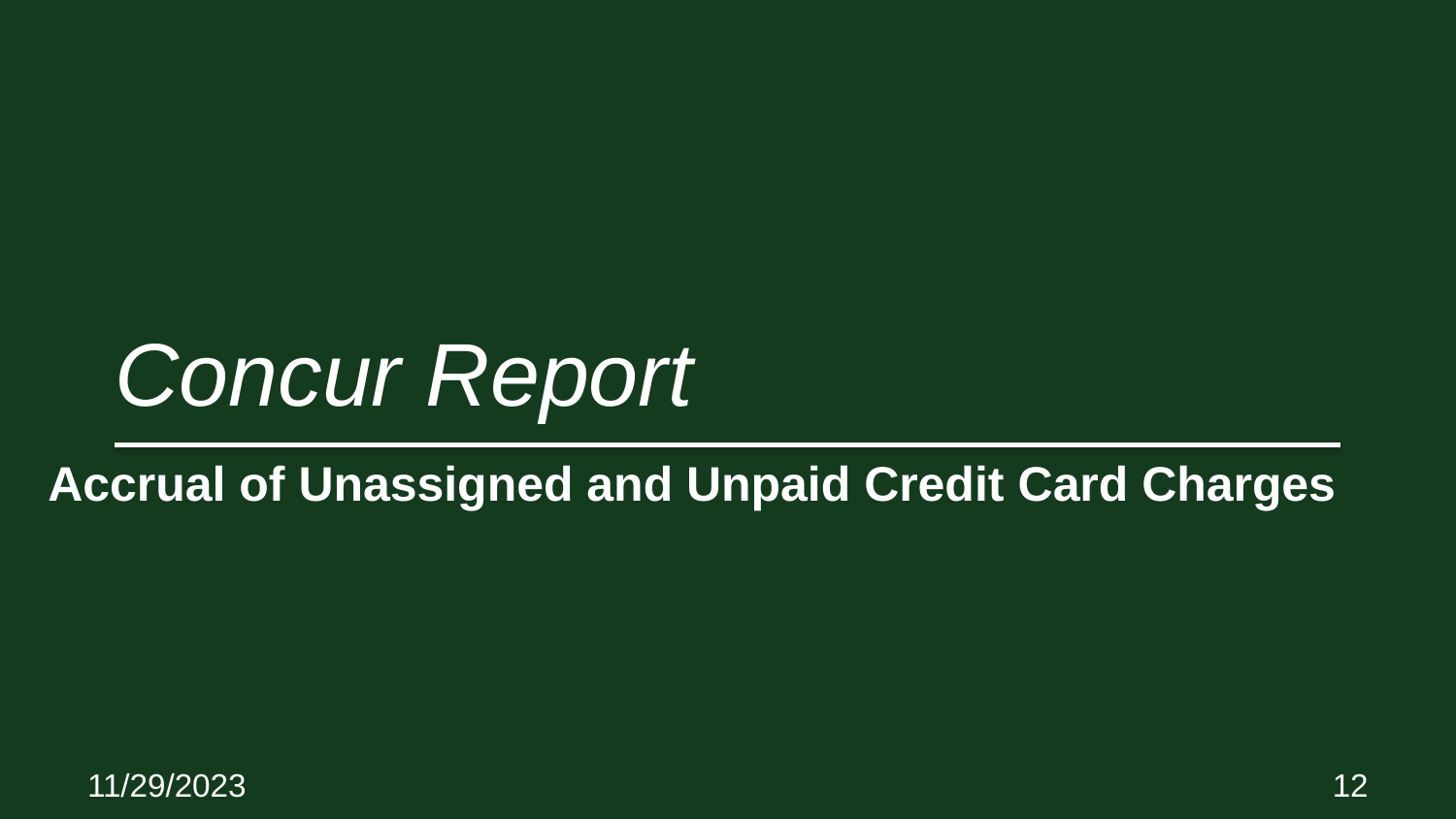

Concur Report
# Accrual of Unassigned and Unpaid Credit Card Charges
11/29/2023
12